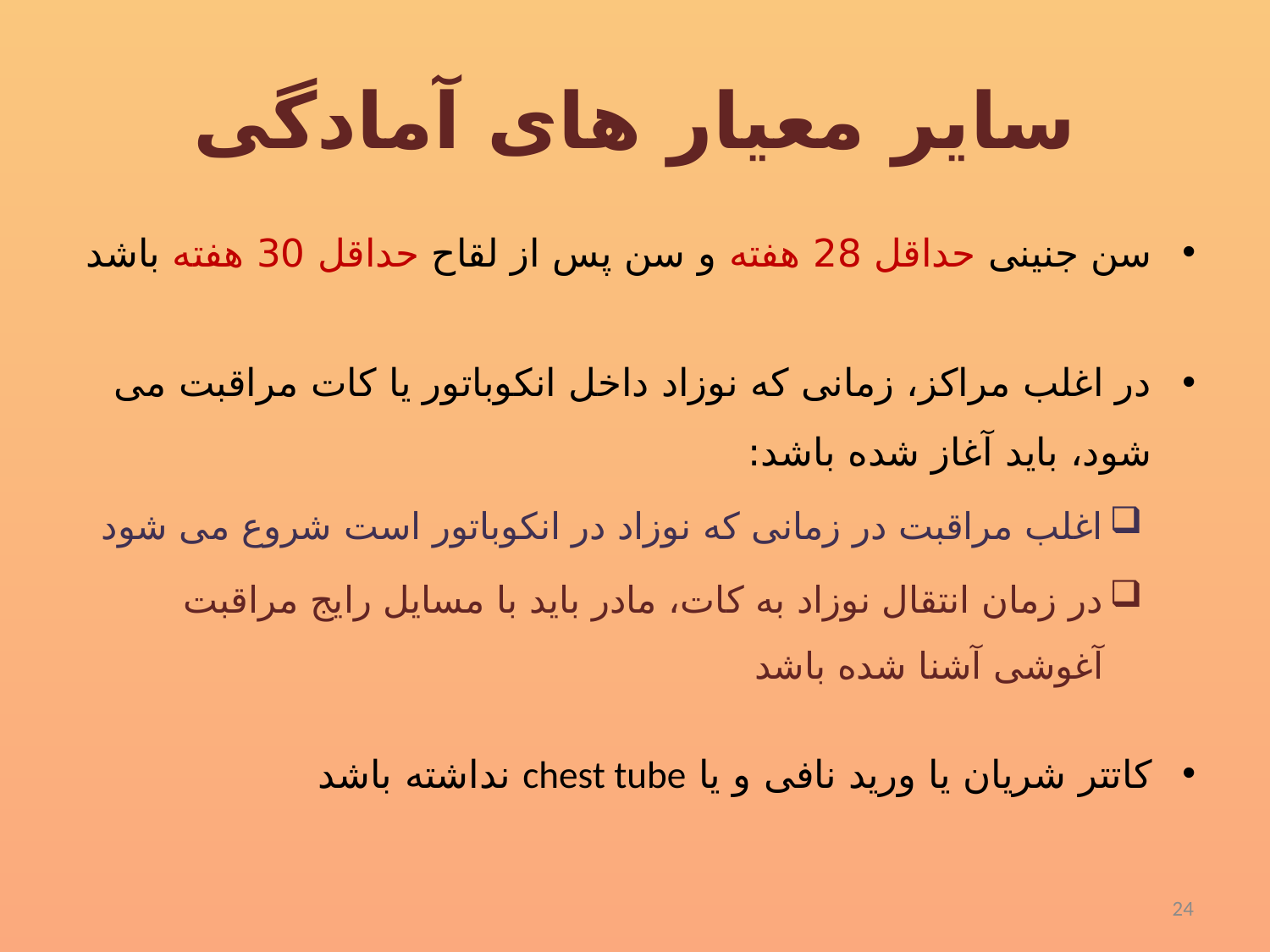

# سایر معیار های آمادگی
سن جنینی حداقل 28 هفته و سن پس از لقاح حداقل 30 هفته باشد

در اغلب مراکز، زمانی که نوزاد داخل انکوباتور یا کات مراقبت می شود، باید آغاز شده باشد:
اغلب مراقبت در زمانی که نوزاد در انکوباتور است شروع می شود
در زمان انتقال نوزاد به کات، مادر باید با مسایل رایج مراقبت آغوشی آشنا شده باشد

کاتتر شریان یا ورید نافی و یا chest tube نداشته باشد

24